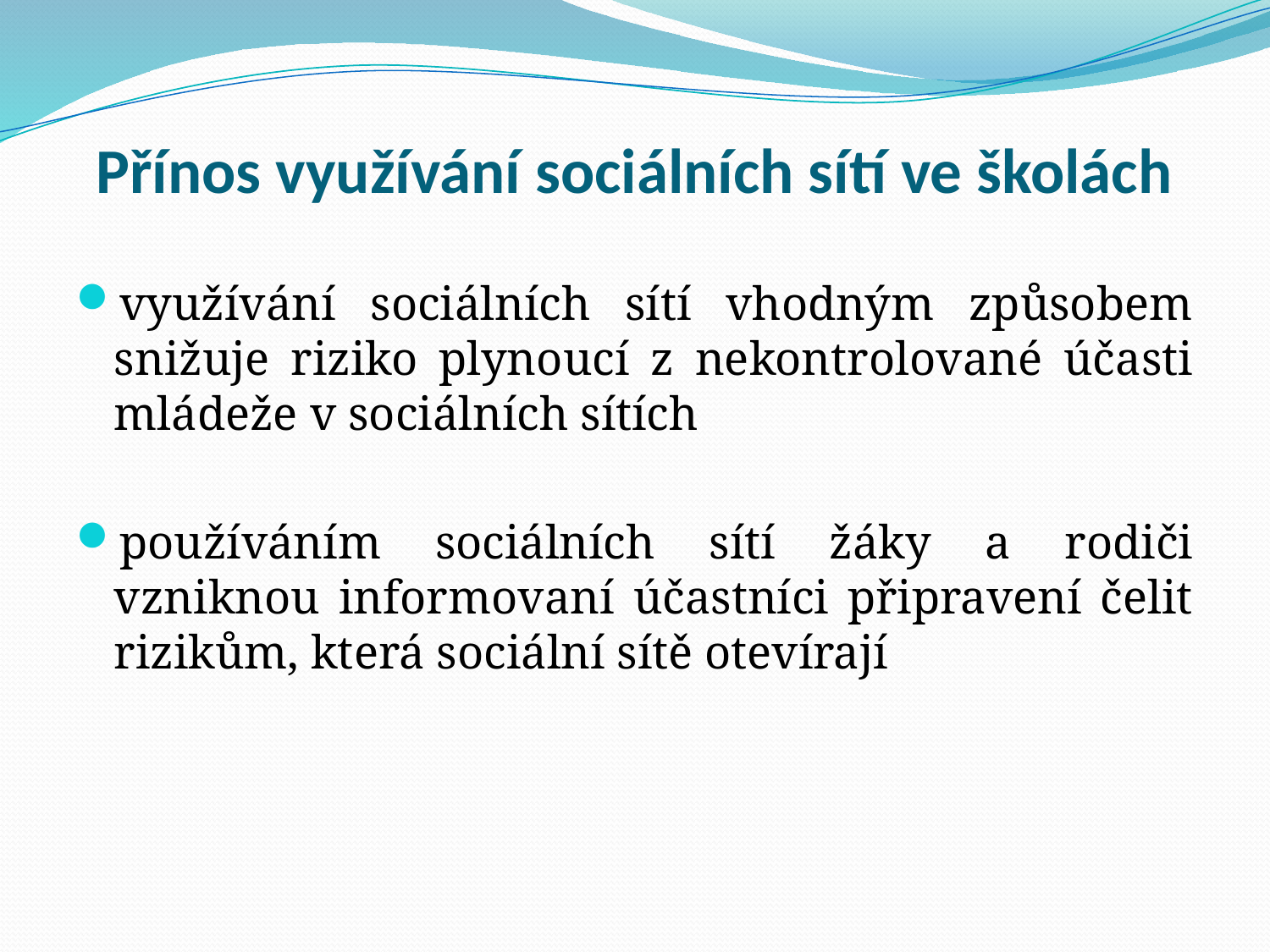

# Přínos využívání sociálních sítí ve školách
využívání sociálních sítí vhodným způsobem snižuje riziko plynoucí z nekontrolované účasti mládeže v sociálních sítích

používáním sociálních sítí žáky a rodiči vzniknou informovaní účastníci připravení čelit rizikům, která sociální sítě otevírají